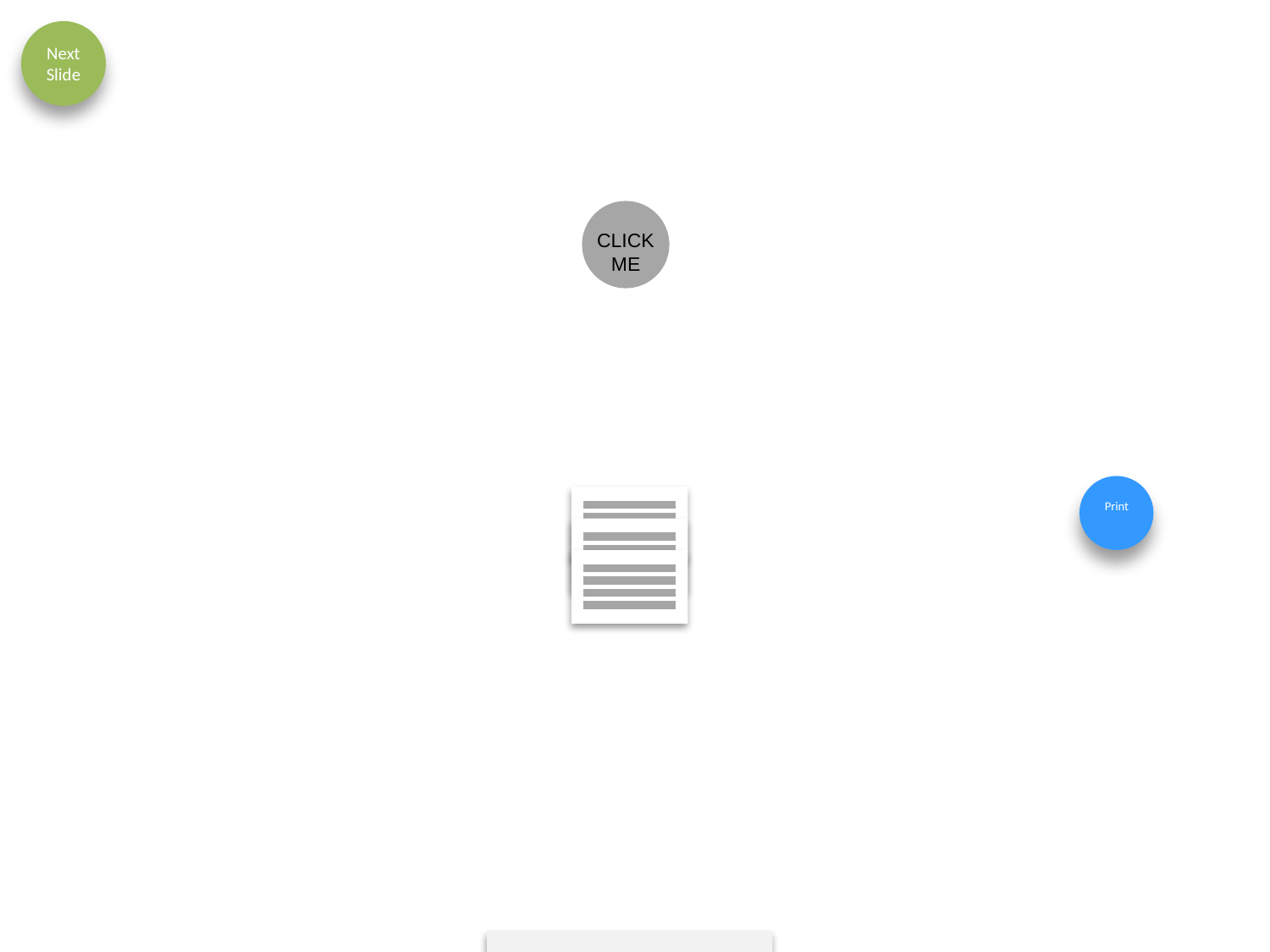

Next Slide

v

v

CLICK
ME
Print
Take